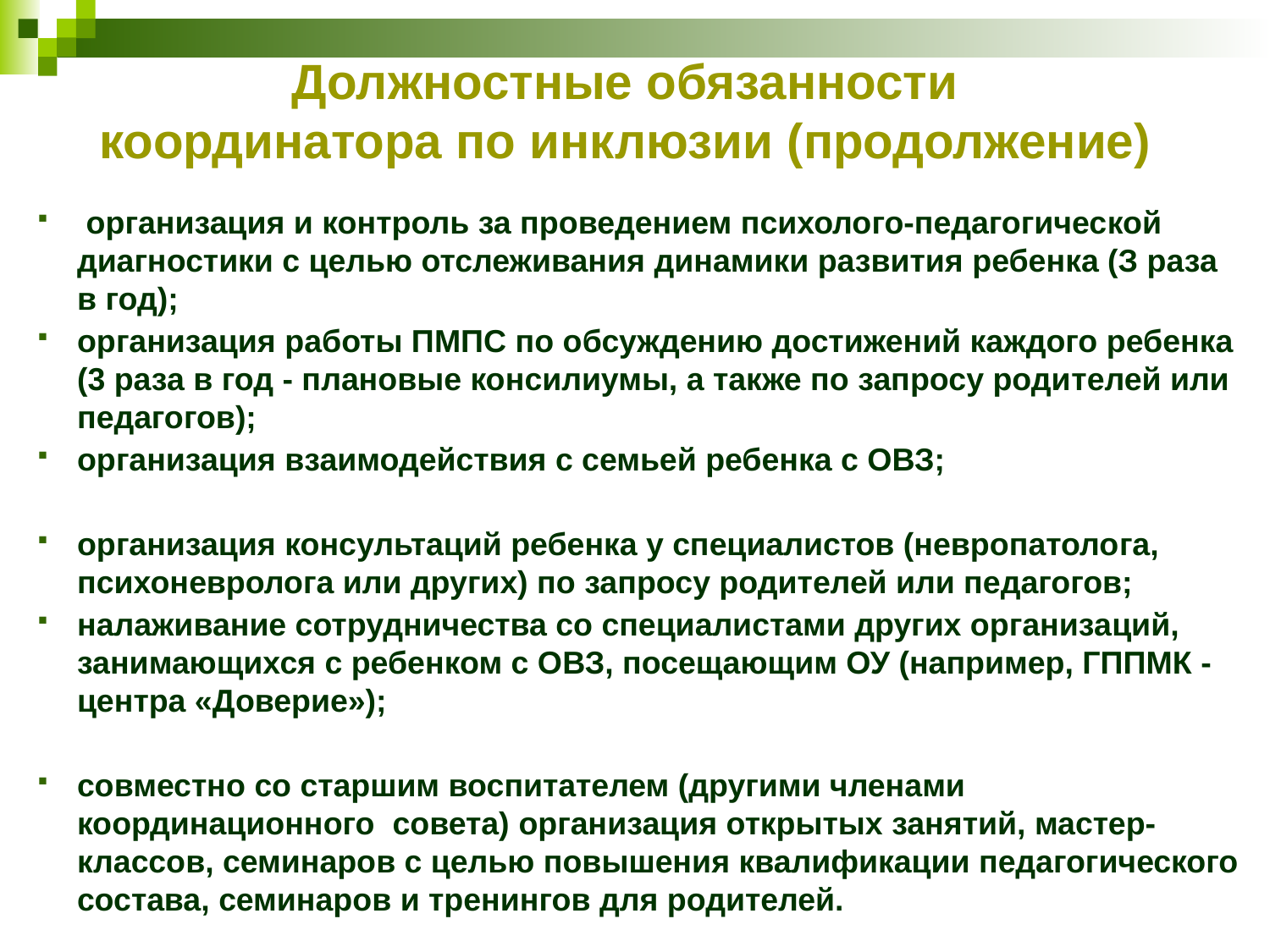

Должностные обязанности
координатора по инклюзии (продолжение)
 организация и контроль за проведением психолого-педагогичес­кой диагностики с целью отслеживания динамики развития ребенка (З раза в год);
организация работы ПМПС по обсуждению достижений каждого ребенка (3 раза в год - плановые консилиумы, а также по запросу роди­телей или педагогов);
организация взаимодействия с семьей ребенка с ОВЗ;

организация консультаций ребенка у специалистов (невропатоло­га, психоневролога или других) по запросу родителей или педагогов;
налаживание сотрудничества со специалистами других организа­ций, занимающихся с ребенком с ОВЗ, посещающим ОУ (например, ГППМК - центра «Доверие»);

совместно со старшим воспитателем (другими членами координационного  совета) организация открытых занятий, мастер-классов, семинаров с целью повышения квалификации педагогического соста­ва, семинаров и тренингов для родителей.